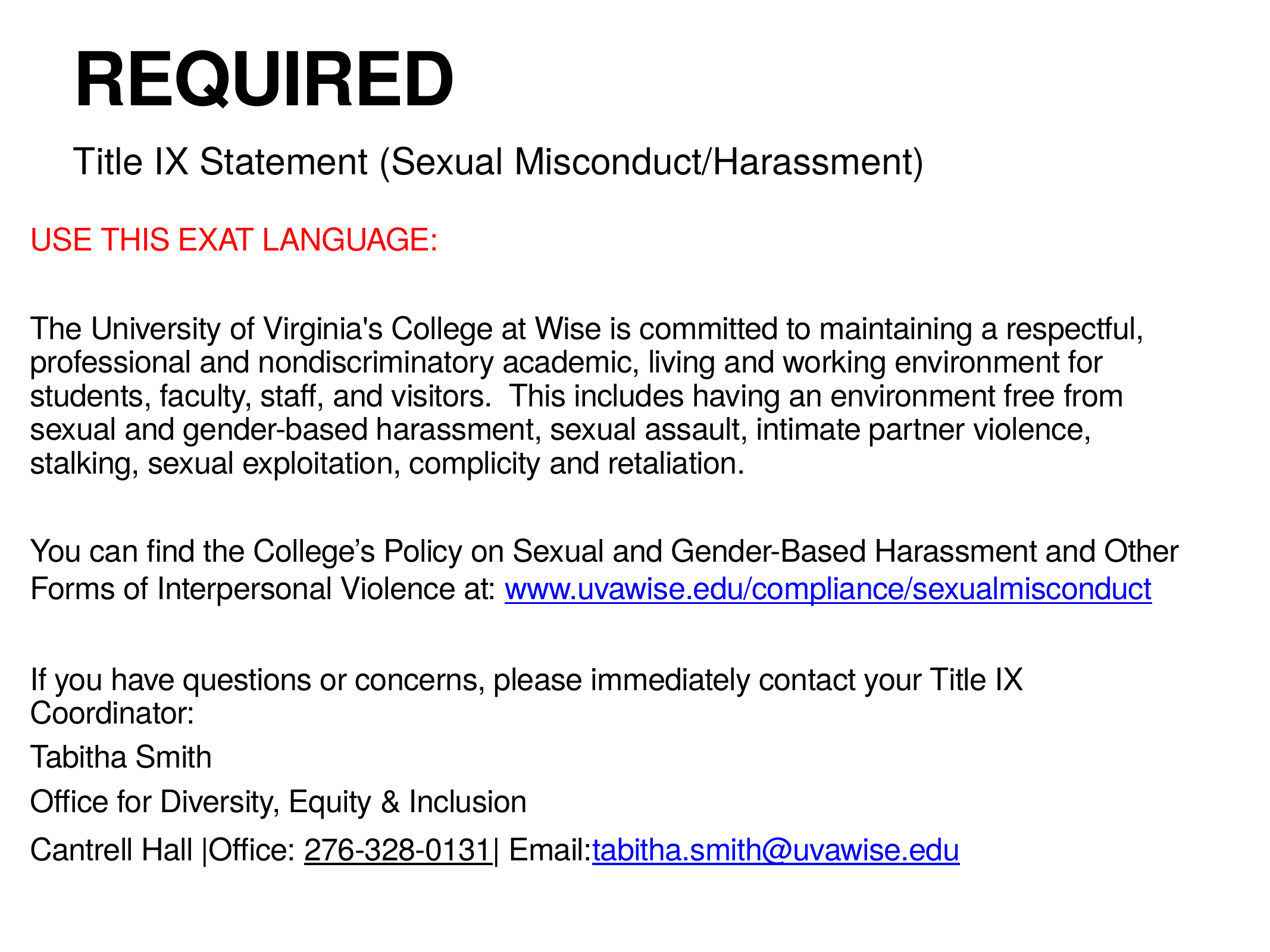

# REQUIRED
Title IX Statement (Sexual Misconduct/Harassment)
USE THIS EXAT LANGUAGE:

The University of Virginia's College at Wise is committed to maintaining a respectful, professional and nondiscriminatory academic, living and working environment for students, faculty, staff, and visitors.  This includes having an environment free from sexual and gender-based harassment, sexual assault, intimate partner violence, stalking, sexual exploitation, complicity and retaliation.

You can find the College’s Policy on Sexual and Gender-Based Harassment and Other Forms of Interpersonal Violence at: www.uvawise.edu/compliance/sexualmisconduct

If you have questions or concerns, please immediately contact your Title IX Coordinator:
Tabitha Smith
Office for Diversity, Equity & Inclusion
Cantrell Hall |Office: 276-328-0131| Email:tabitha.smith@uvawise.edu